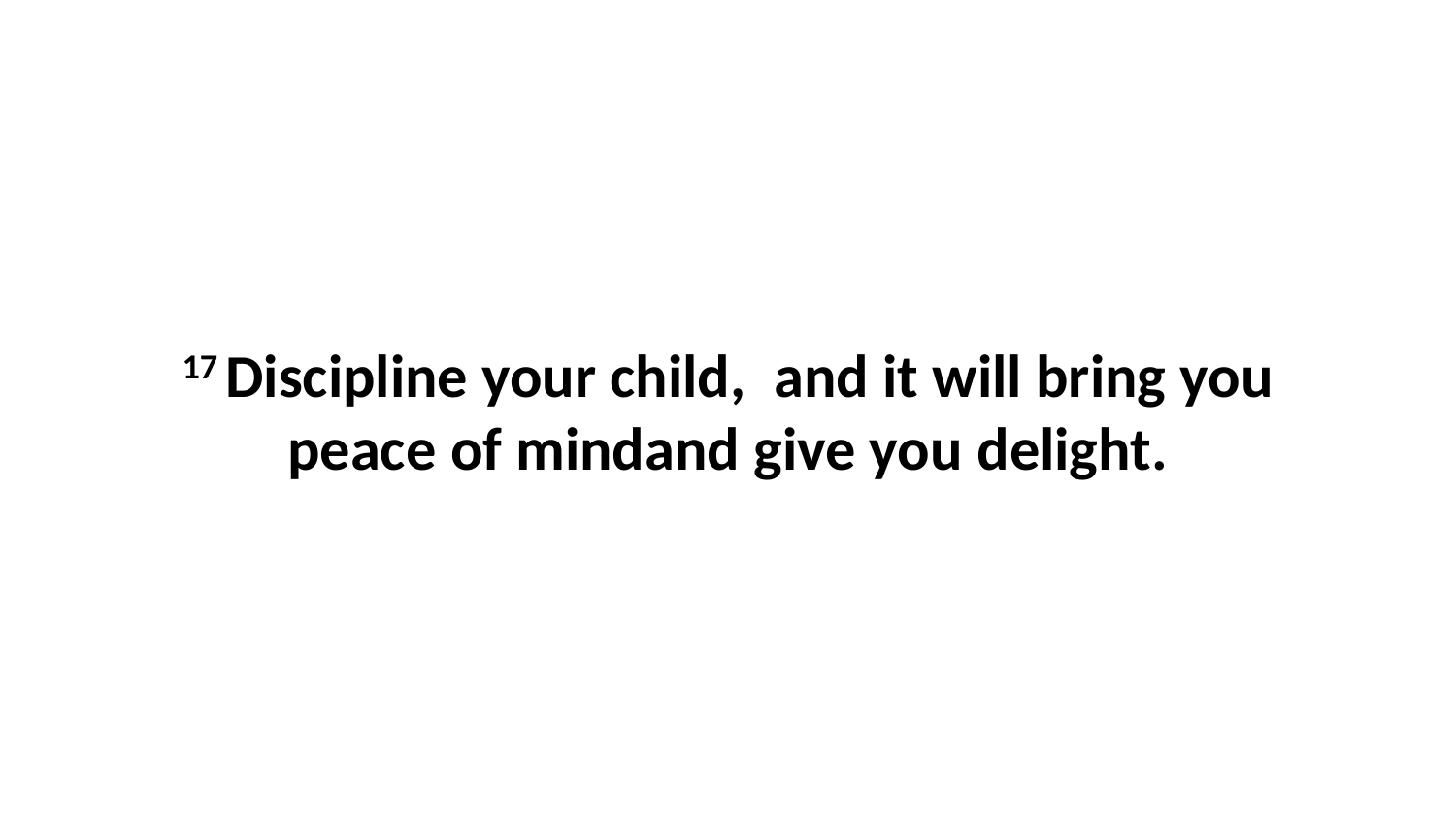

17 Discipline your child,  and it will bring you peace of mindand give you delight.